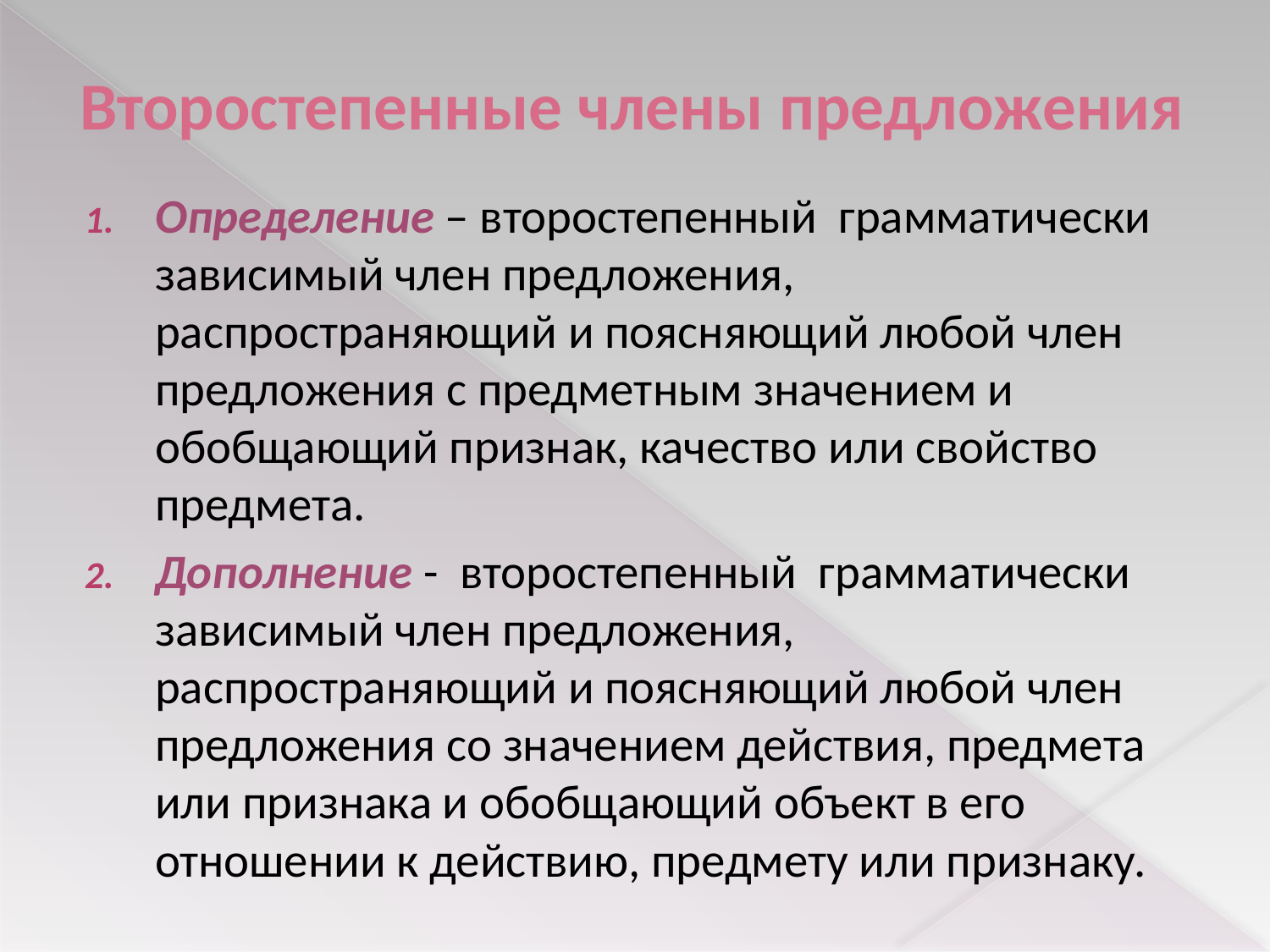

# Второстепенные члены предложения
Определение – второстепенный  грамматически зависимый член предложения, распространяющий и поясняющий любой член предложения с предметным значением и обобщающий признак, качество или свойство предмета.
Дополнение -  второстепенный  грамматически зависимый член предложения, распространяющий и поясняющий любой член предложения со значением действия, предмета или признака и обобщающий объект в его отношении к действию, предмету или признаку.